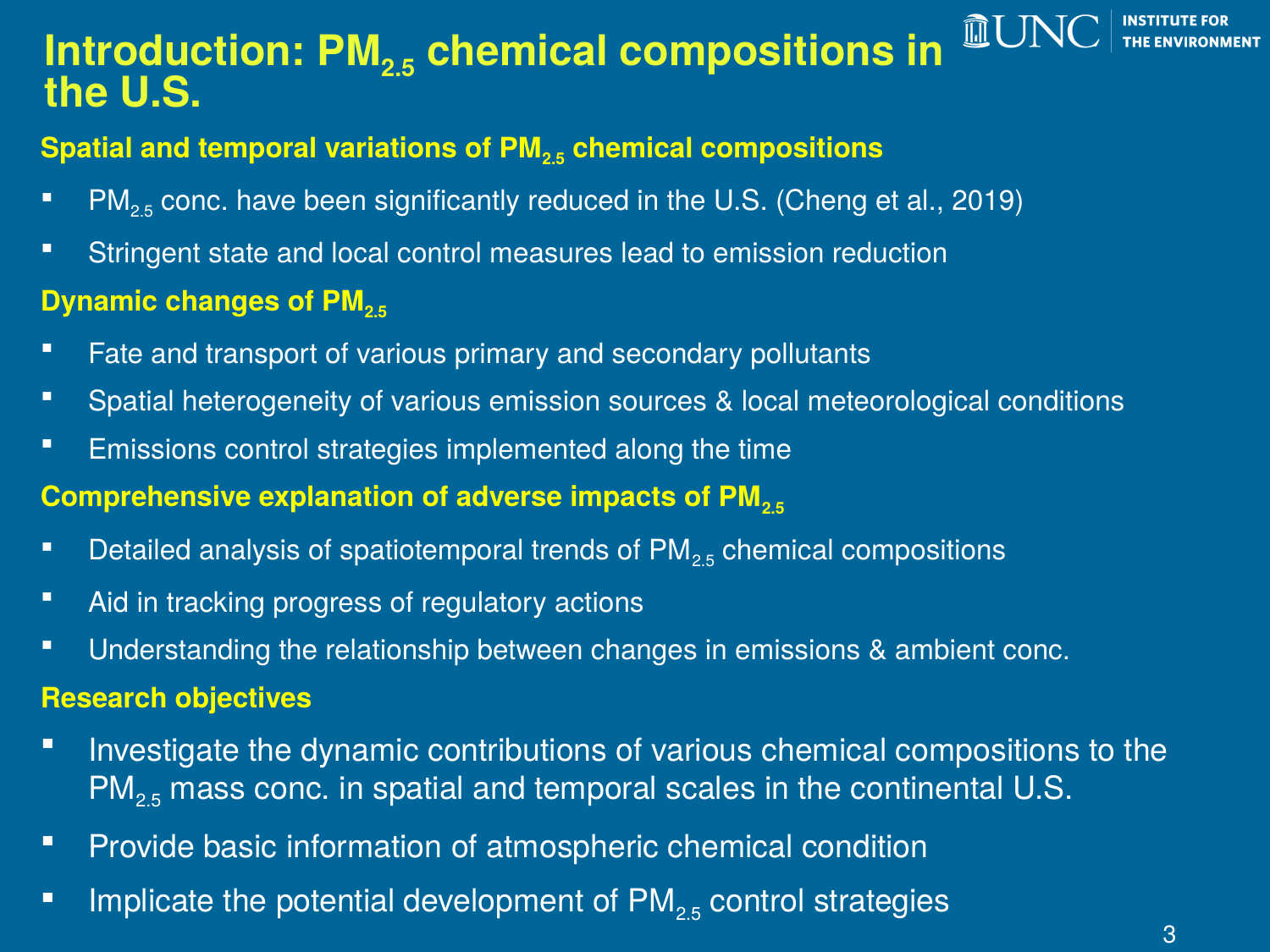

# Introduction: PM2.5 chemical compositions in the U.S.
Spatial and temporal variations of PM2.5 chemical compositions
PM2.5 conc. have been significantly reduced in the U.S. (Cheng et al., 2019)
Stringent state and local control measures lead to emission reduction
Dynamic changes of PM2.5
Fate and transport of various primary and secondary pollutants
Spatial heterogeneity of various emission sources & local meteorological conditions
Emissions control strategies implemented along the time
Comprehensive explanation of adverse impacts of PM2.5
Detailed analysis of spatiotemporal trends of PM2.5 chemical compositions
Aid in tracking progress of regulatory actions
Understanding the relationship between changes in emissions & ambient conc.
Research objectives
Investigate the dynamic contributions of various chemical compositions to the PM2.5 mass conc. in spatial and temporal scales in the continental U.S.
Provide basic information of atmospheric chemical condition
Implicate the potential development of PM2.5 control strategies